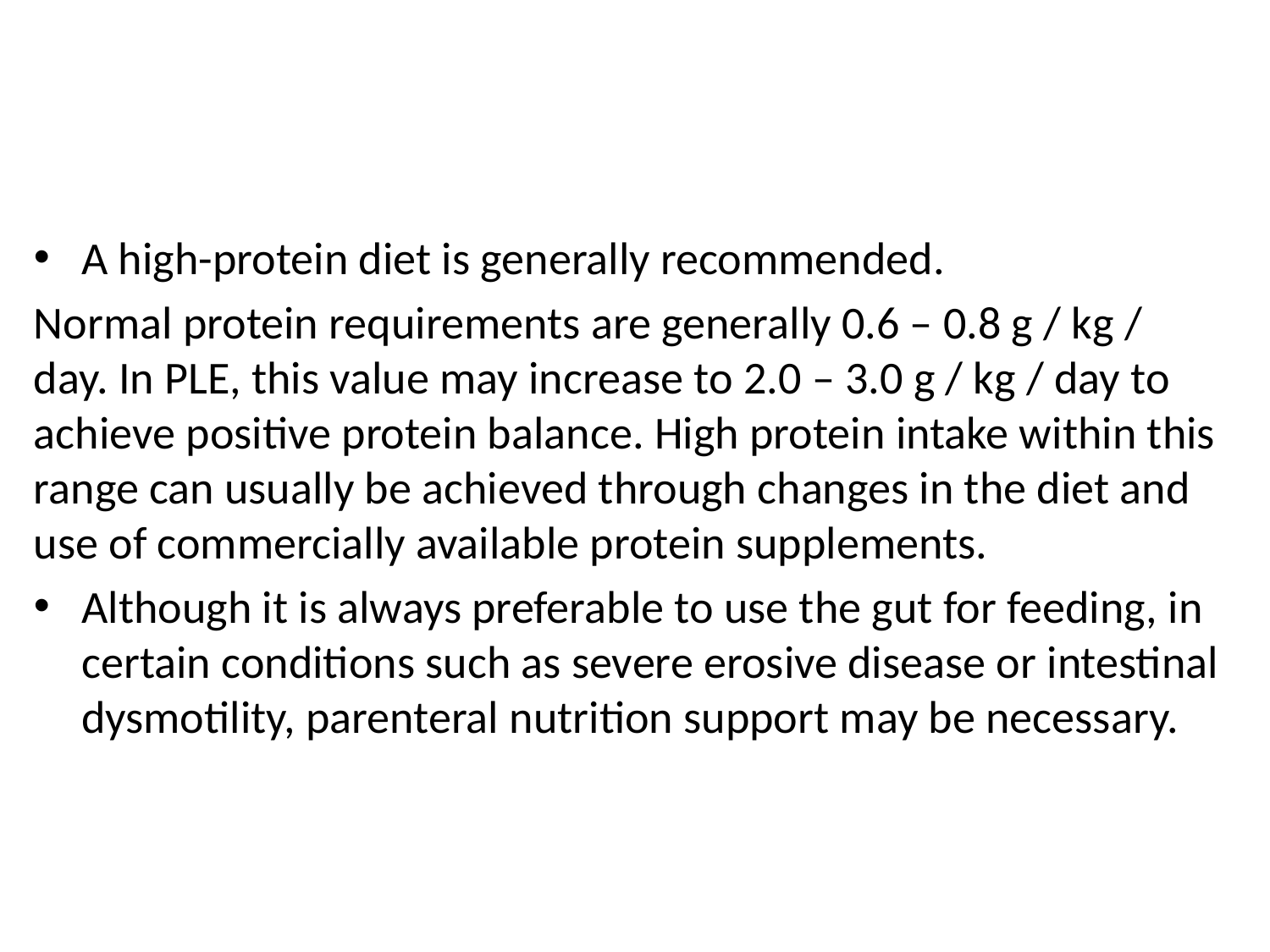

#
A high-protein diet is generally recommended.
Normal protein requirements are generally 0.6 – 0.8 g / kg / day. In PLE, this value may increase to 2.0 – 3.0 g / kg / day to achieve positive protein balance. High protein intake within this range can usually be achieved through changes in the diet and use of commercially available protein supplements.
Although it is always preferable to use the gut for feeding, in certain conditions such as severe erosive disease or intestinal dysmotility, parenteral nutrition support may be necessary.